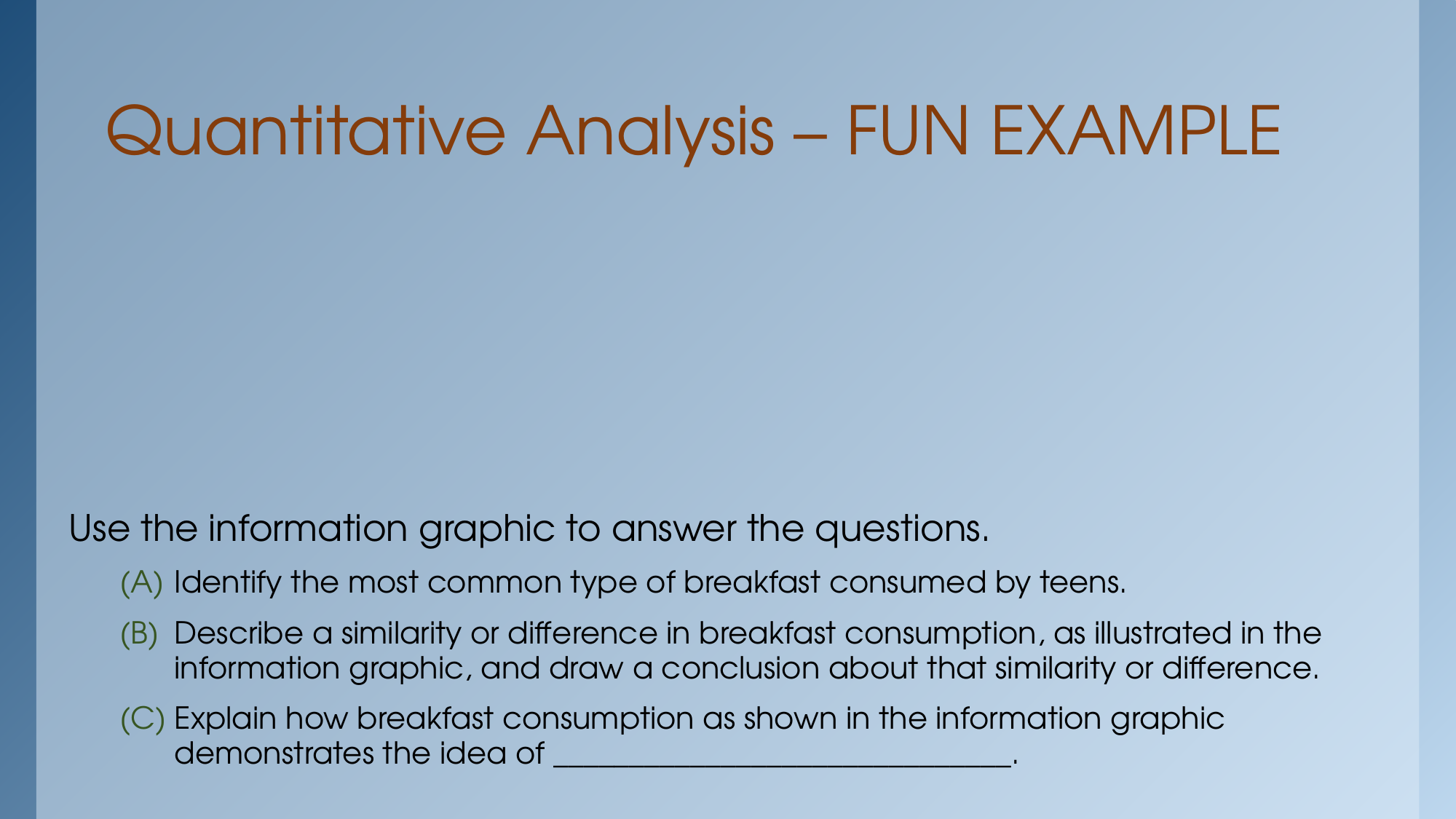

# Quantitative Analysis – FUN EXAMPLE
Use the information graphic to answer the questions.
Identify the most common type of breakfast consumed by teens.
Describe a similarity or difference in breakfast consumption, as illustrated in the information graphic, and draw a conclusion about that similarity or difference.
Explain how breakfast consumption as shown in the information graphic demonstrates the idea of ______________________________.